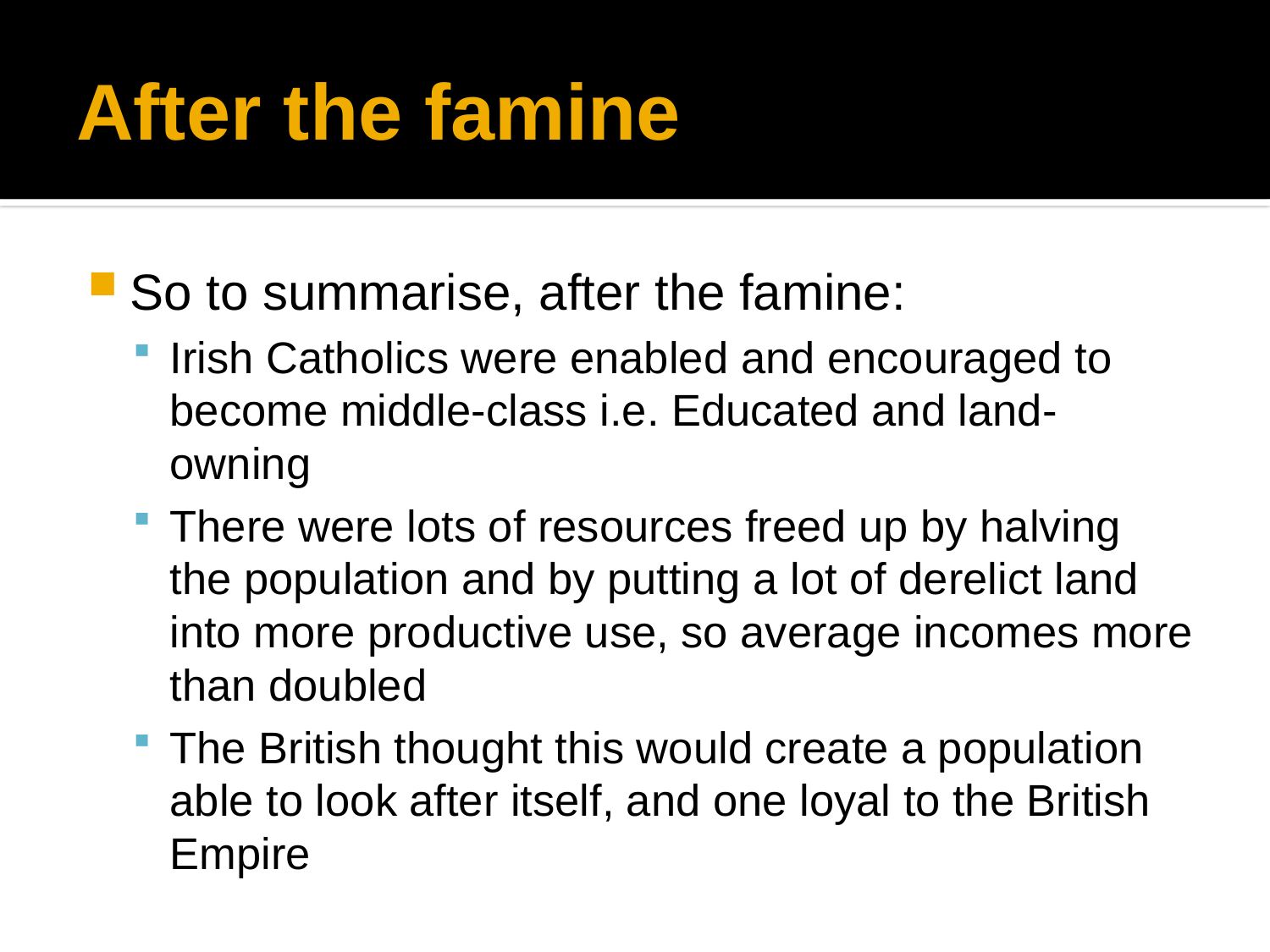

# After the famine
So to summarise, after the famine:
Irish Catholics were enabled and encouraged to become middle-class i.e. Educated and land-owning
There were lots of resources freed up by halving the population and by putting a lot of derelict land into more productive use, so average incomes more than doubled
The British thought this would create a population able to look after itself, and one loyal to the British Empire